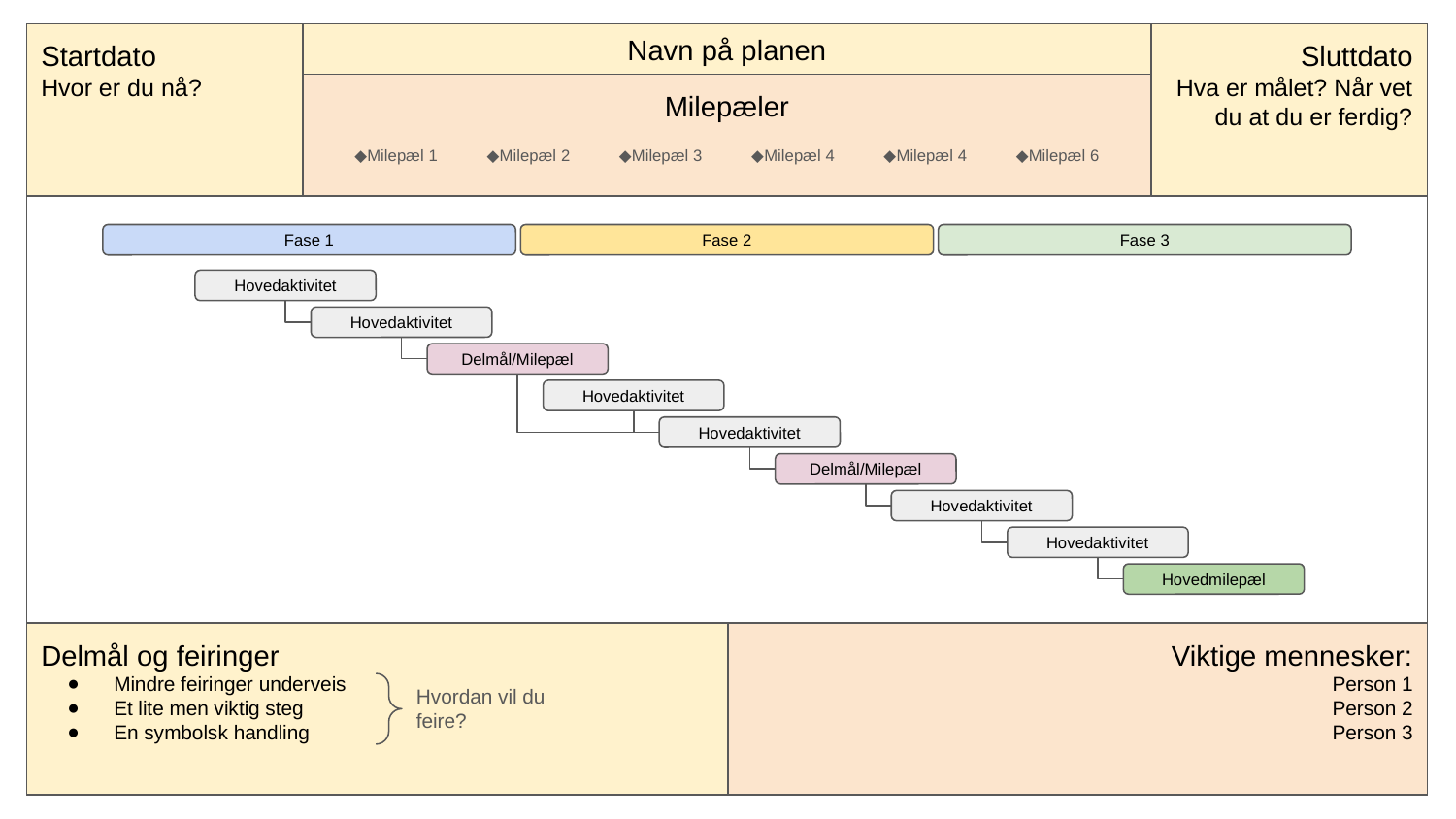

Startdato
Hvor er du nå?

Navn på planen
Sluttdato
Hva er målet? Når vet du at du er ferdig?
Milepæler
◆Milepæl 1
◆Milepæl 2
◆Milepæl 3
◆Milepæl 4
◆Milepæl 4
◆Milepæl 6
Fase 1
Fase 2
Fase 3
Hovedaktivitet
Hovedaktivitet
Delmål/Milepæl
Hovedaktivitet
Hovedaktivitet
Delmål/Milepæl
Hovedaktivitet
Hovedaktivitet
Hovedmilepæl
Delmål og feiringer
Mindre feiringer underveis
Et lite men viktig steg
En symbolsk handling
Viktige mennesker:
Person 1
Person 2
Person 3
Hvordan vil du feire?